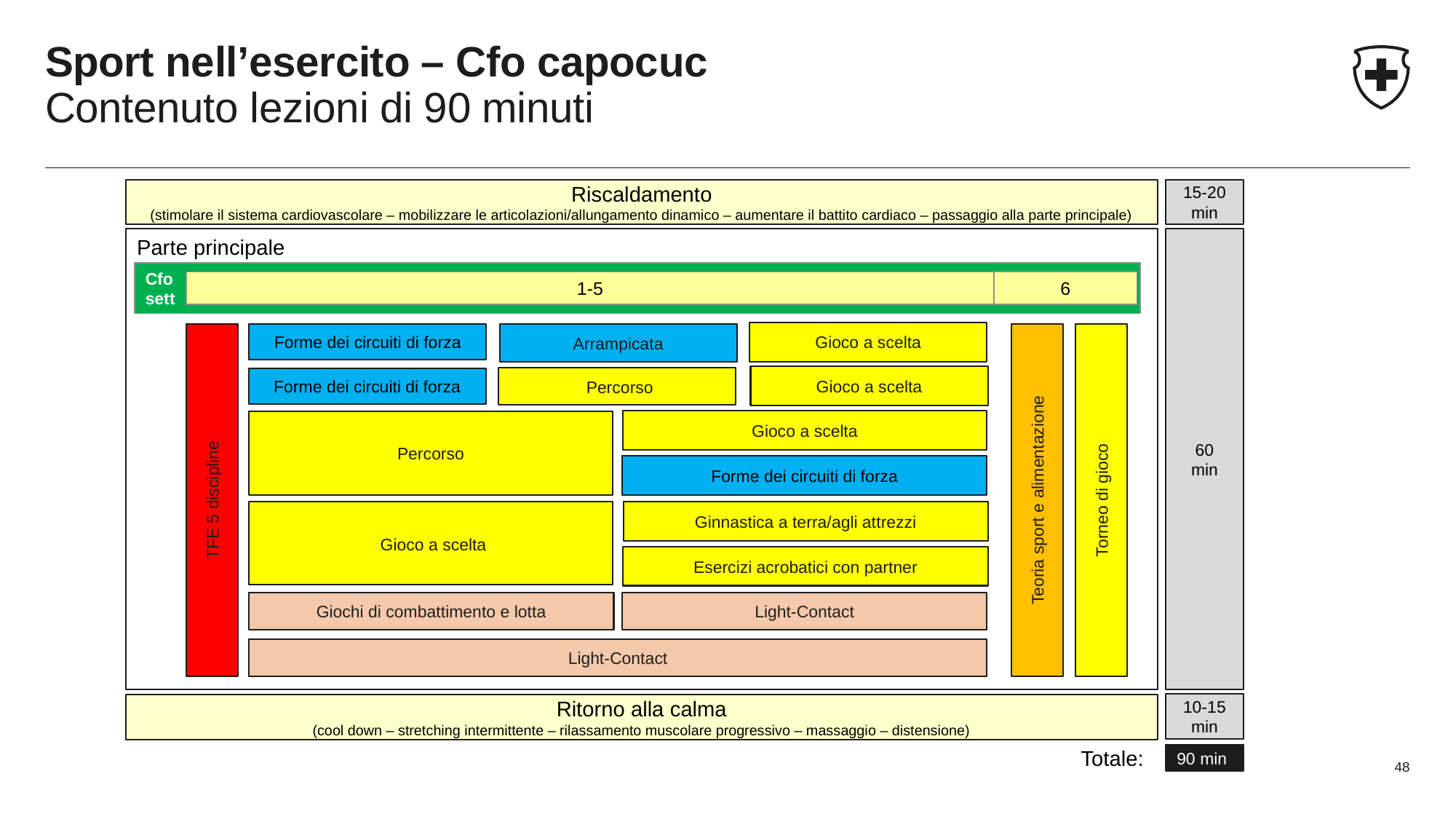

# Sport nell’esercito – Cfo capocuc Contenuto lezioni di 90 minuti
Riscaldamento
(stimolare il sistema cardiovascolare – mobilizzare le articolazioni/allungamento dinamico – aumentare il battito cardiaco – passaggio alla parte principale)
15-20 min
Parte principale
60
min
Cfo
sett
6
1-5
Gioco a scelta
Forme dei circuiti di forza
Arrampicata
Gioco a scelta
 Percorso
Forme dei circuiti di forza
Gioco a scelta
Percorso
Forme dei circuiti di forza
Teoria sport e alimentazione
TFE 5 discipline
Torneo di gioco
Ginnastica a terra/agli attrezzi
 Gioco a scelta
Esercizi acrobatici con partner
Light-Contact
Giochi di combattimento e lotta
Light-Contact
10-15 min
Ritorno alla calma
(cool down – stretching intermittente – rilassamento muscolare progressivo – massaggio – distensione)
Totale:
90 min
48